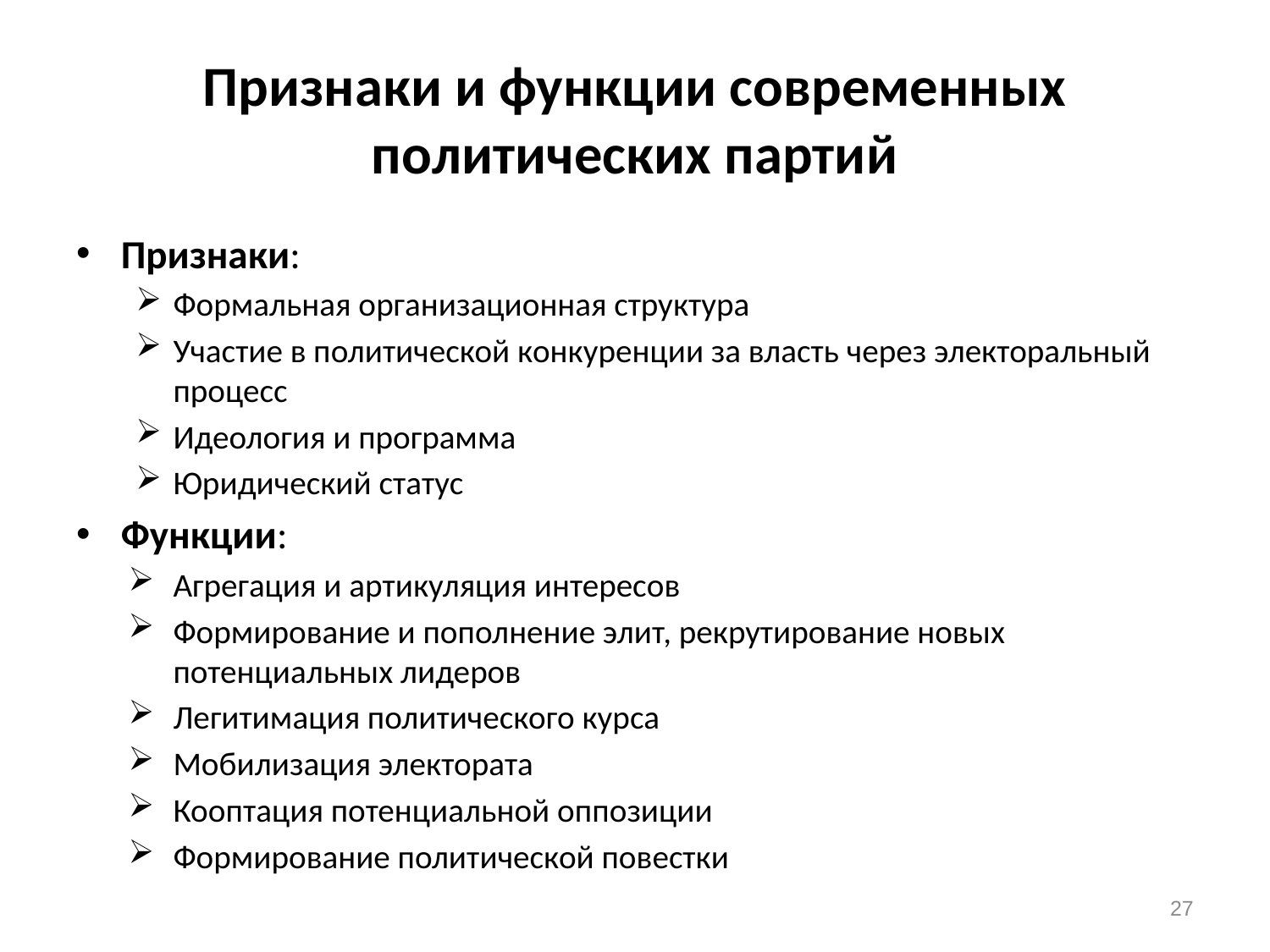

# Признаки и функции современных политических партий
Признаки:
Формальная организационная структура
Участие в политической конкуренции за власть через электоральный процесс
Идеология и программа
Юридический статус
Функции:
Агрегация и артикуляция интересов
Формирование и пополнение элит, рекрутирование новых потенциальных лидеров
Легитимация политического курса
Мобилизация электората
Кооптация потенциальной оппозиции
Формирование политической повестки

27